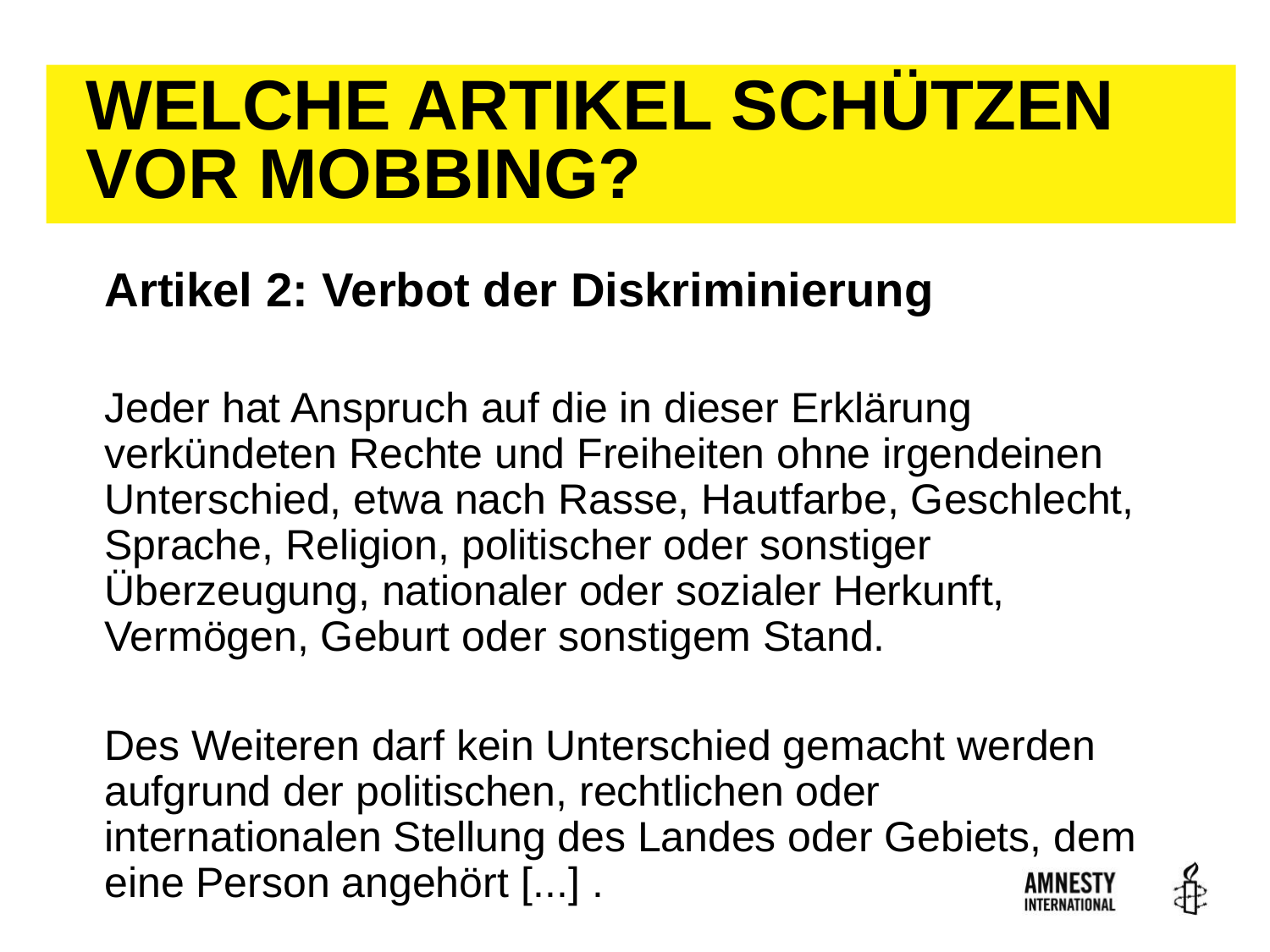

# WELCHE ARTIKEL SCHÜTZEN VOR MOBBING?
12
Artikel 2: Verbot der Diskriminierung

Jeder hat Anspruch auf die in dieser Erklärung verkündeten Rechte und Freiheiten ohne irgendeinen Unterschied, etwa nach Rasse, Hautfarbe, Geschlecht, Sprache, Religion, politischer oder sonstiger Überzeugung, nationaler oder sozialer Herkunft, Vermögen, Geburt oder sonstigem Stand.

Des Weiteren darf kein Unterschied gemacht werden aufgrund der politischen, rechtlichen oder internationalen Stellung des Landes oder Gebiets, dem eine Person angehört [...] .